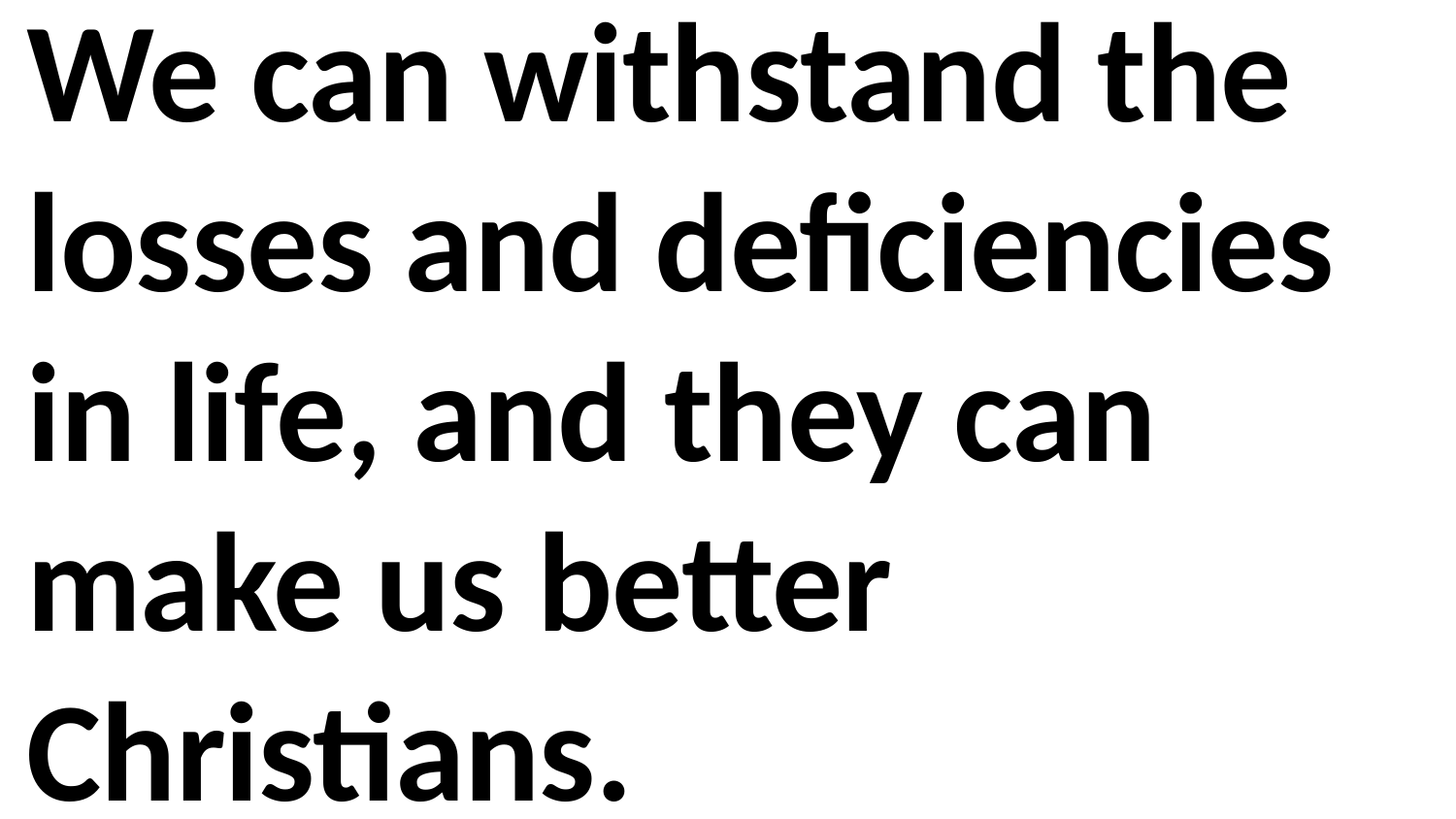

We can withstand the losses and deficiencies in life, and they can make us better Christians.